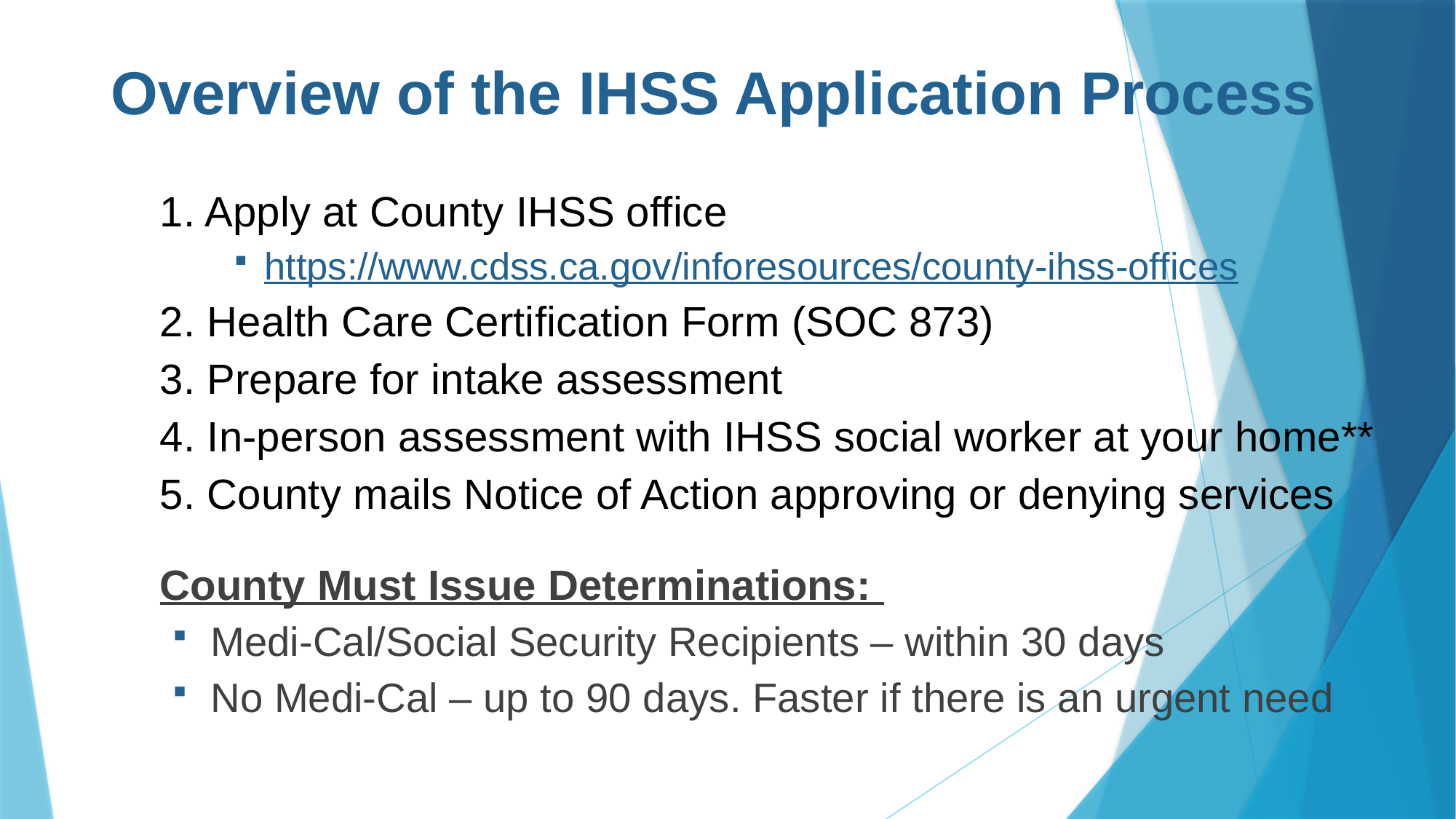

# Overview of the IHSS Application Process

	1. Apply at County IHSS office
https://www.cdss.ca.gov/inforesources/county-ihss-offices
	2. Health Care Certification Form (SOC 873)
	3. Prepare for intake assessment
	4. In-person assessment with IHSS social worker at your home**
	5. County mails Notice of Action approving or denying services

	County Must Issue Determinations:
Medi-Cal/Social Security Recipients – within 30 days
No Medi-Cal – up to 90 days. Faster if there is an urgent need